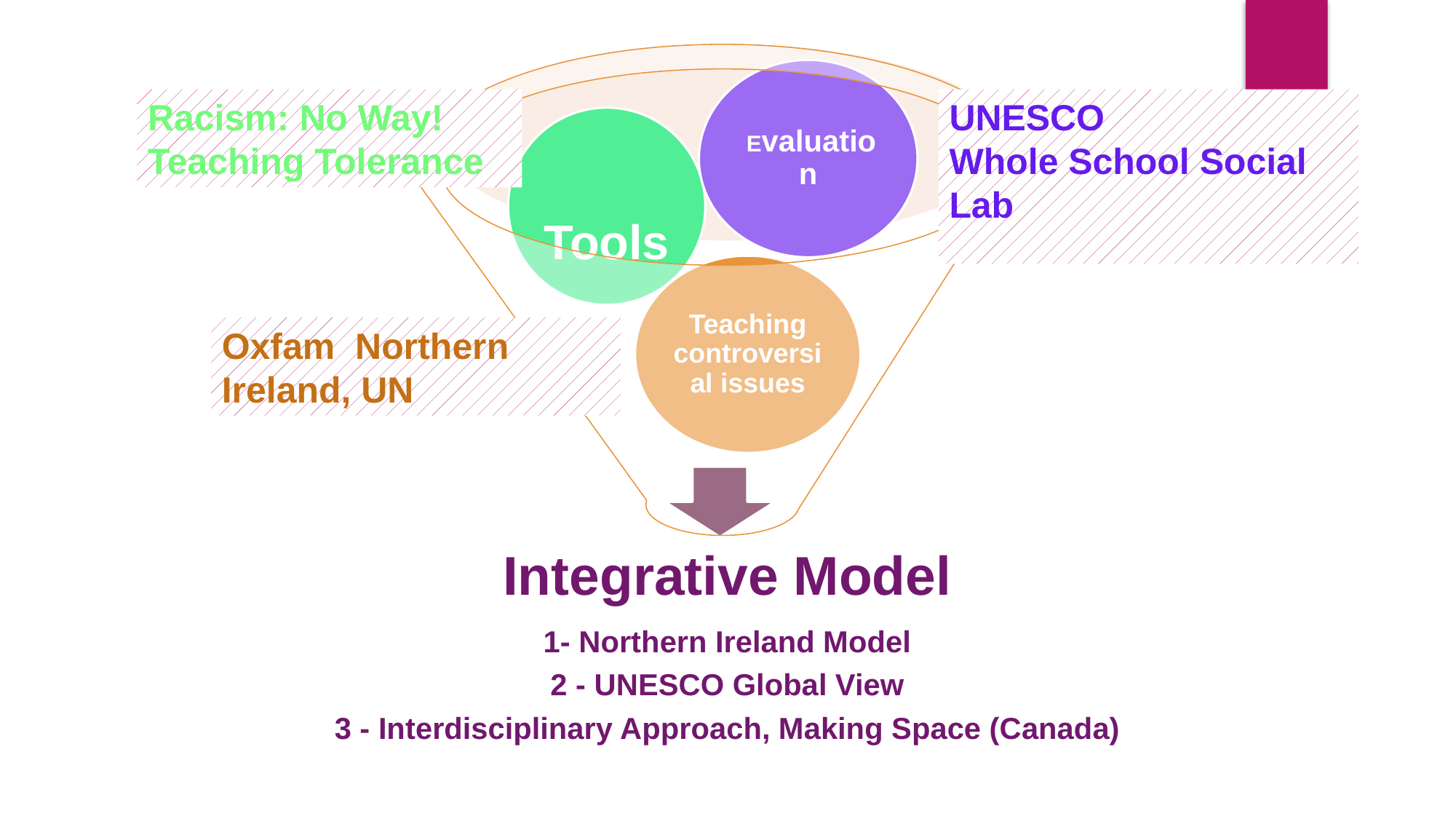

Integrative Model
1- Northern Ireland Model
2 - UNESCO Global View
3 - Interdisciplinary Approach, Making Space (Canada)
Teaching controversial issues

Tools
 Evaluation
Racism: No Way!
Teaching Tolerance
UNESCO
Whole School Social Lab

Oxfam  Northern Ireland, UN